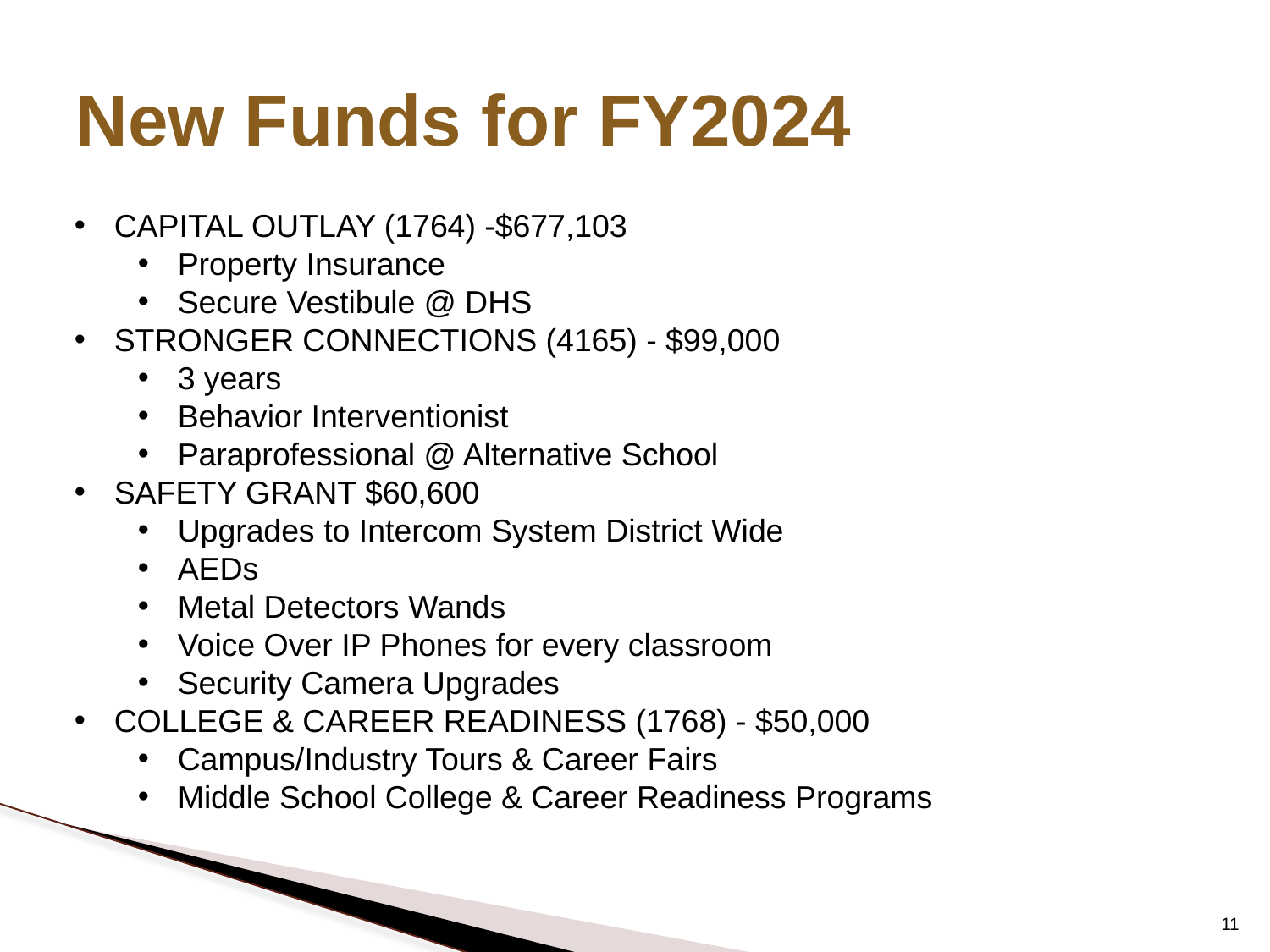

# New Funds for FY2024
CAPITAL OUTLAY (1764) -$677,103
Property Insurance
Secure Vestibule @ DHS
STRONGER CONNECTIONS (4165) - $99,000
3 years
Behavior Interventionist
Paraprofessional @ Alternative School
SAFETY GRANT $60,600
Upgrades to Intercom System District Wide
AEDs
Metal Detectors Wands
Voice Over IP Phones for every classroom
Security Camera Upgrades
COLLEGE & CAREER READINESS (1768) - $50,000
Campus/Industry Tours & Career Fairs
Middle School College & Career Readiness Programs

11